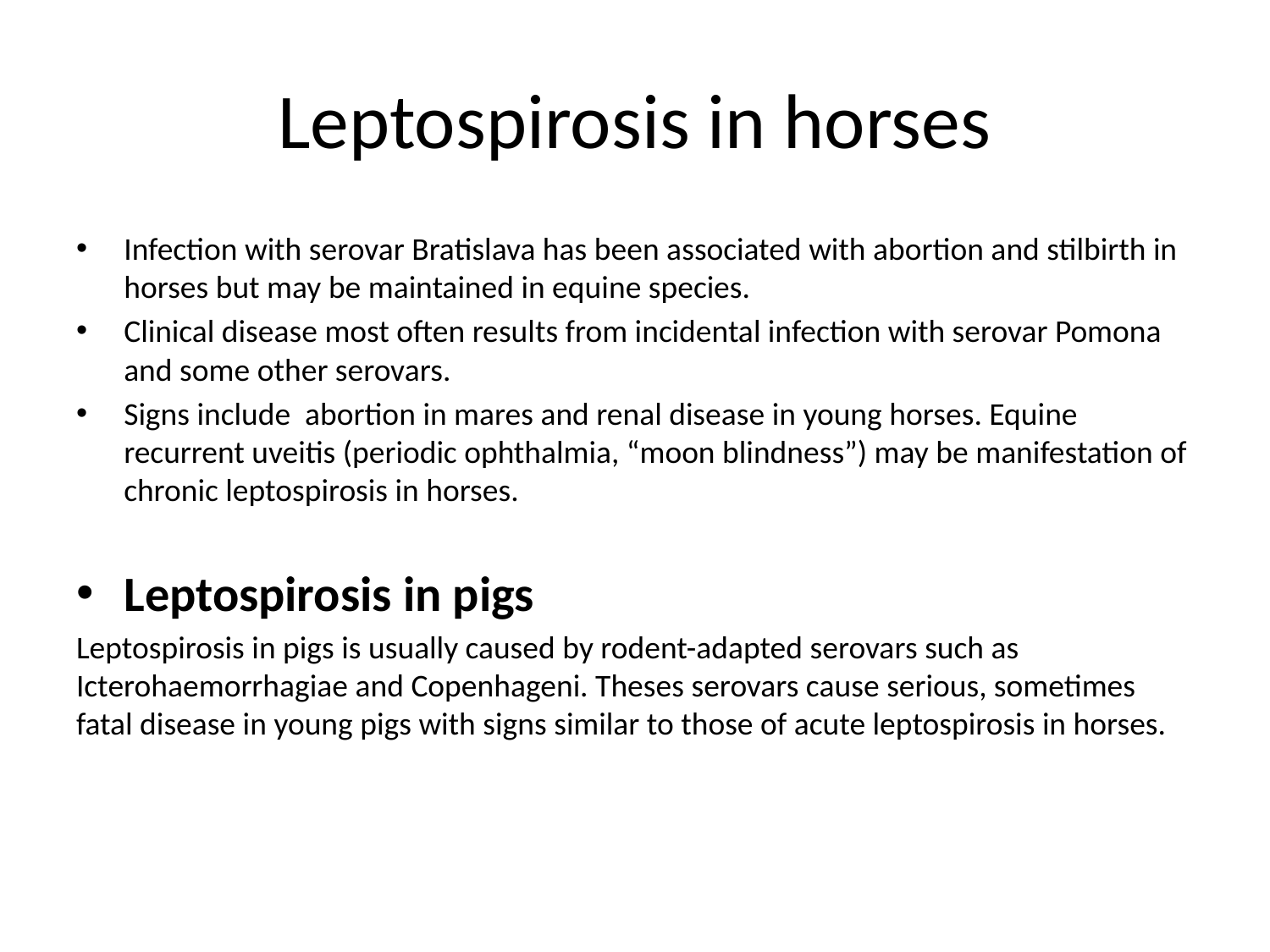

# Leptospirosis in horses
Infection with serovar Bratislava has been associated with abortion and stilbirth in horses but may be maintained in equine species.
Clinical disease most often results from incidental infection with serovar Pomona and some other serovars.
Signs include  abortion in mares and renal disease in young horses. Equine recurrent uveitis (periodic ophthalmia, “moon blindness”) may be manifestation of chronic leptospirosis in horses.

Leptospirosis in pigs
Leptospirosis in pigs is usually caused by rodent-adapted serovars such as Icterohaemorrhagiae and Copenhageni. Theses serovars cause serious, sometimes fatal disease in young pigs with signs similar to those of acute leptospirosis in horses.